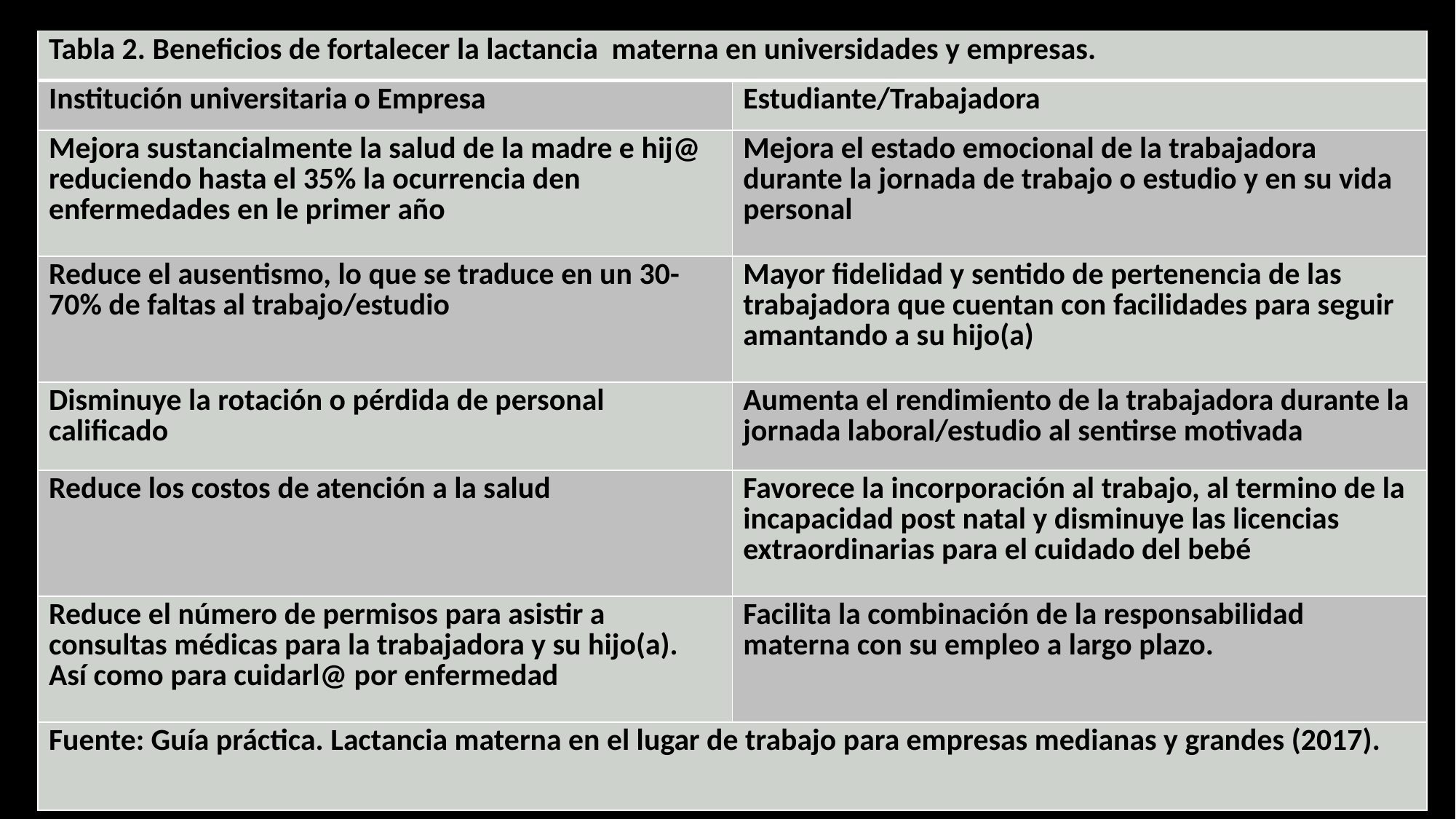

| Tabla 2. Beneficios de fortalecer la lactancia materna en universidades y empresas. |  |
| --- | --- |
| Institución universitaria o Empresa | Estudiante/Trabajadora |
| Mejora sustancialmente la salud de la madre e hij@ reduciendo hasta el 35% la ocurrencia den enfermedades en le primer año | Mejora el estado emocional de la trabajadora durante la jornada de trabajo o estudio y en su vida personal |
| Reduce el ausentismo, lo que se traduce en un 30-70% de faltas al trabajo/estudio | Mayor fidelidad y sentido de pertenencia de las trabajadora que cuentan con facilidades para seguir amantando a su hijo(a) |
| Disminuye la rotación o pérdida de personal calificado | Aumenta el rendimiento de la trabajadora durante la jornada laboral/estudio al sentirse motivada |
| Reduce los costos de atención a la salud | Favorece la incorporación al trabajo, al termino de la incapacidad post natal y disminuye las licencias extraordinarias para el cuidado del bebé |
| Reduce el número de permisos para asistir a consultas médicas para la trabajadora y su hijo(a). Así como para cuidarl@ por enfermedad | Facilita la combinación de la responsabilidad materna con su empleo a largo plazo. |
| Fuente: Guía práctica. Lactancia materna en el lugar de trabajo para empresas medianas y grandes (2017). |  |